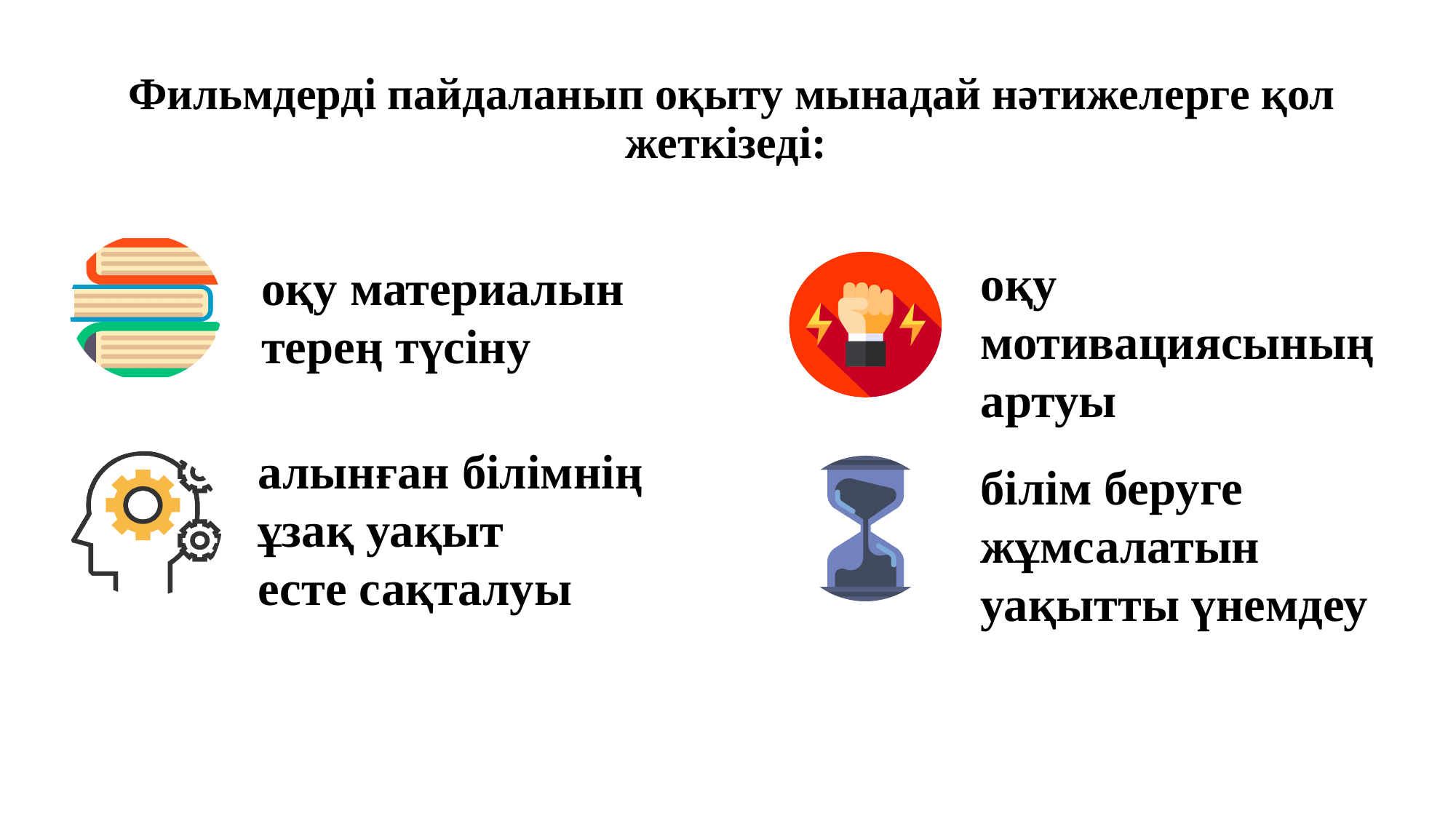

# Фильмдерді пайдаланып оқыту мынадай нәтижелерге қол жеткізеді:

оқу
мотивациясының
артуы
оқу материалын
терең түсіну

алынған білімнің
ұзақ уақыт
есте сақталуы

білім беруге
жұмсалатын
уақытты үнемдеу